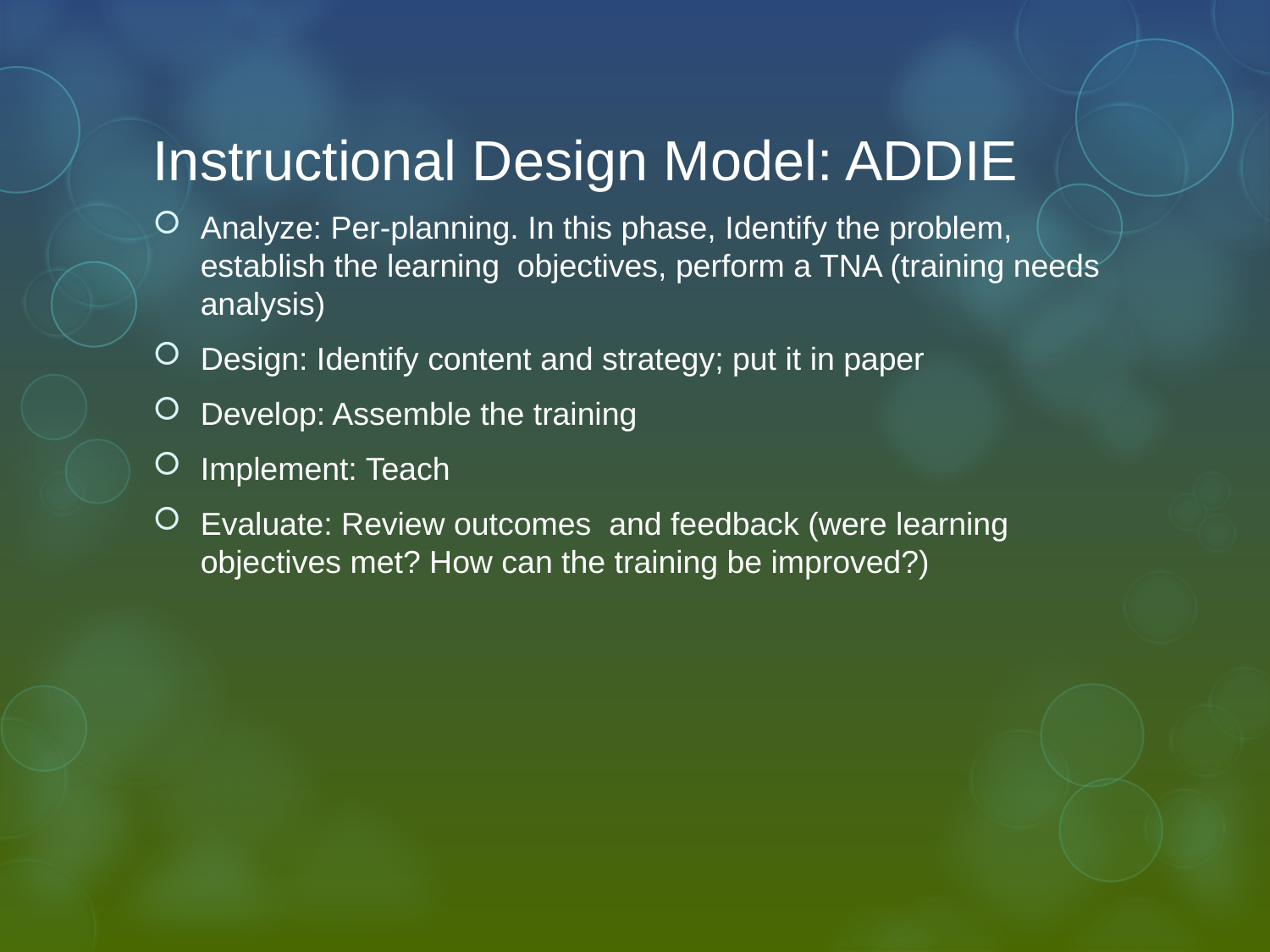

# Instructional Design Model: ADDIE
Analyze: Per-planning. In this phase, Identify the problem, establish the learning  objectives, perform a TNA (training needs analysis)
Design: Identify content and strategy; put it in paper
Develop: Assemble the training
Implement: Teach
Evaluate: Review outcomes  and feedback (were learning objectives met? How can the training be improved?)